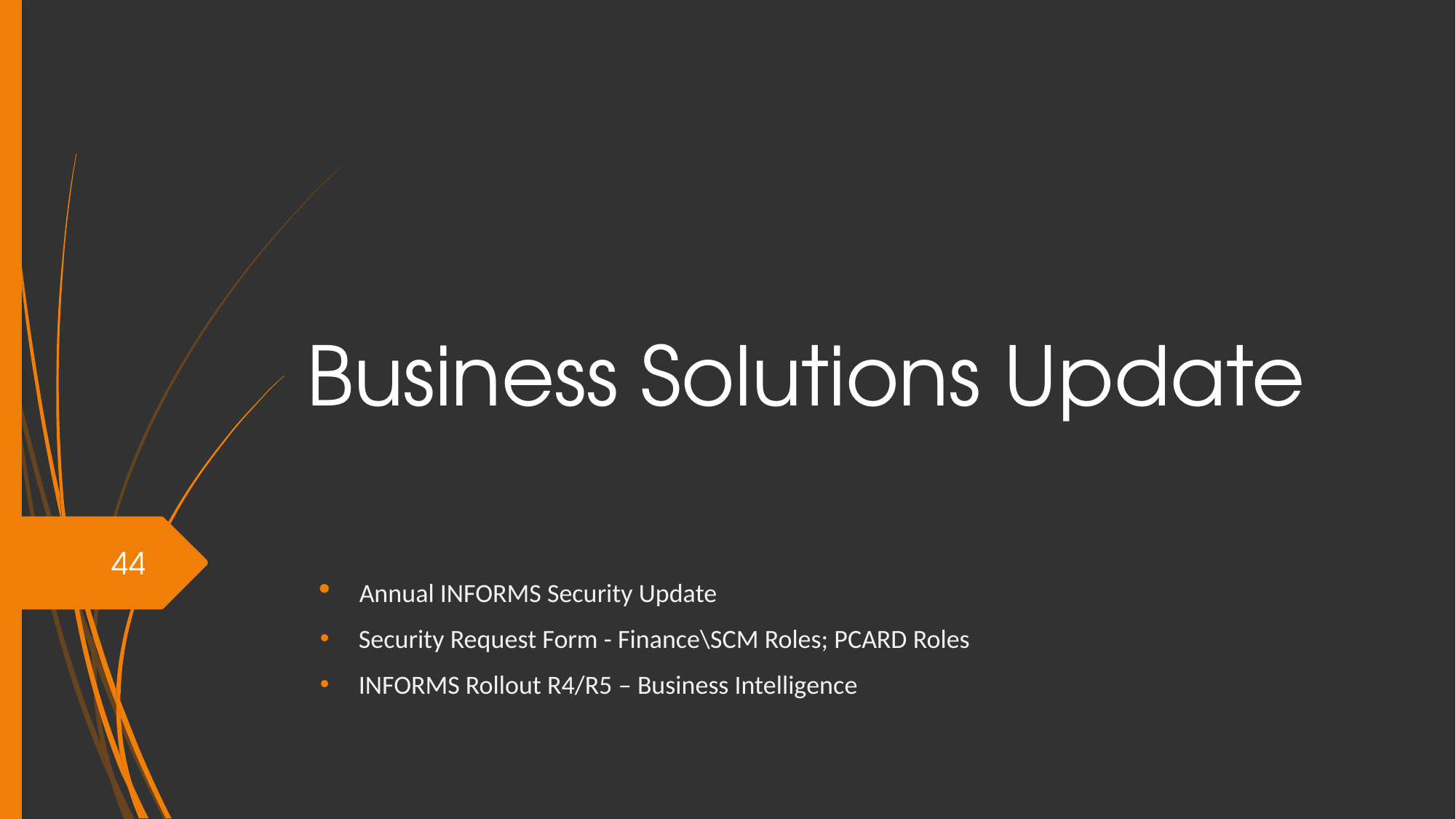

# Business Solutions Update
44
Annual INFORMS Security Update
 Security Request Form - Finance\SCM Roles; PCARD Roles
 INFORMS Rollout R4/R5 – Business Intelligence